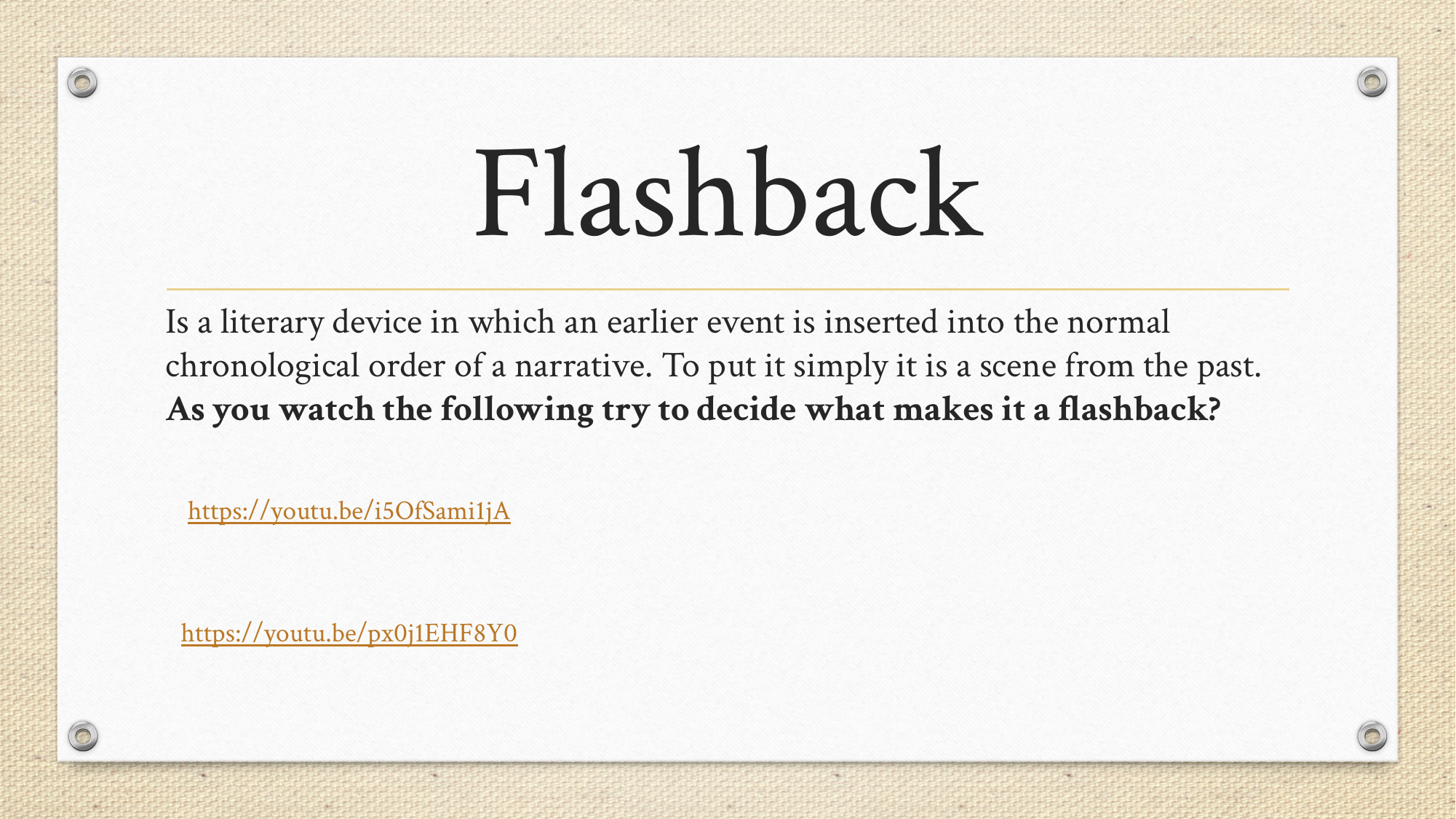

# Flashback
Is a literary device in which an earlier event is inserted into the normal chronological order of a narrative. To put it simply it is a scene from the past.  As you watch the following try to decide what makes it a flashback?
https://youtu.be/i5OfSami1jA
https://youtu.be/px0j1EHF8Y0